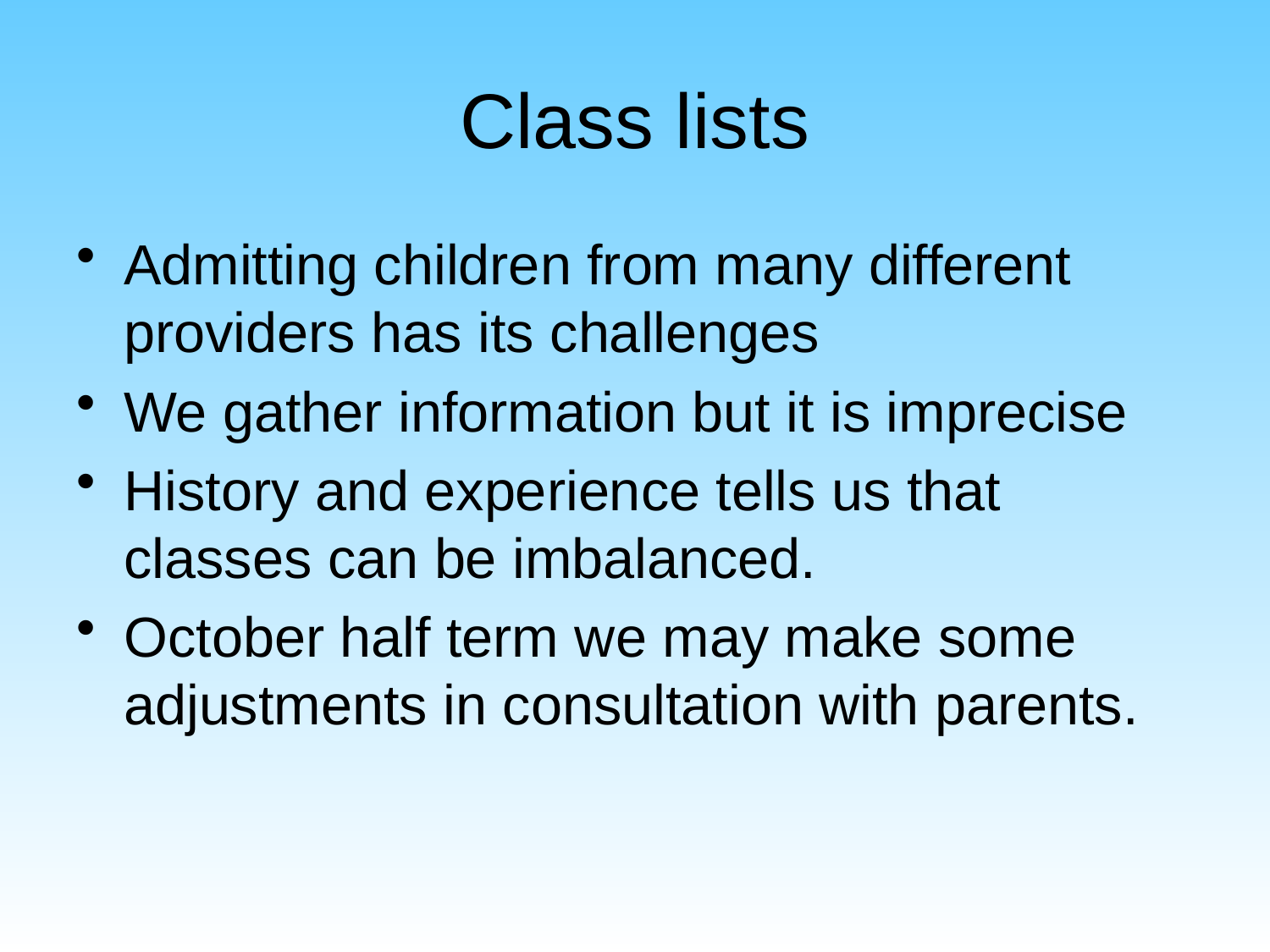

# Class lists
Admitting children from many different providers has its challenges
We gather information but it is imprecise
History and experience tells us that classes can be imbalanced.
October half term we may make some adjustments in consultation with parents.